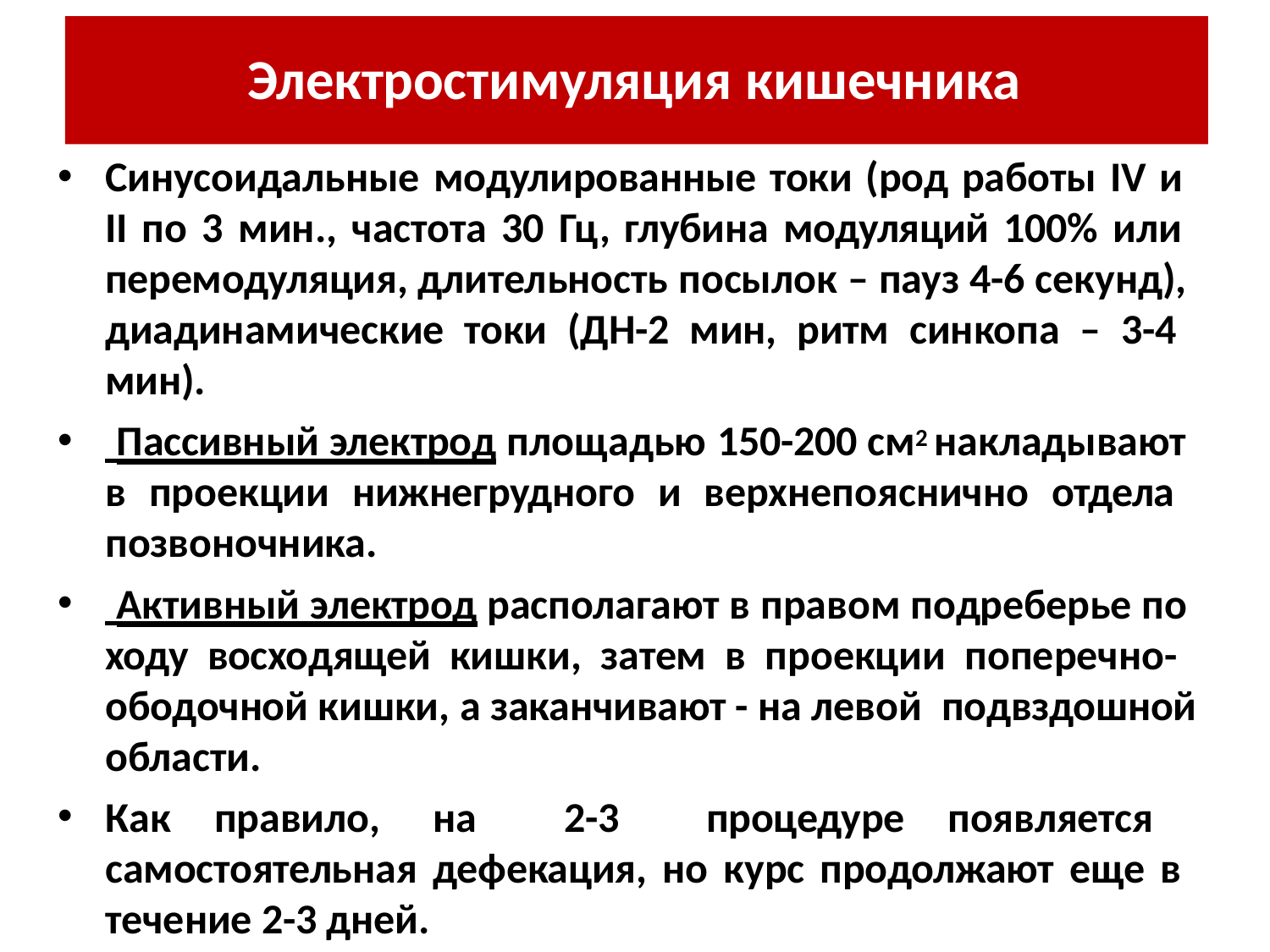

# Электростимуляция кишечника
Синусоидальные модулированные токи (род работы IV и  II по 3 мин., частота 30 Гц, глубина модуляций 100% или  перемодуляция, длительность посылок – пауз 4-6 секунд),  диадинамические токи (ДН-2 мин, ритм синкопа – 3-4  мин).
 Пассивный электрод площадью 150-200 см2 накладывают  в проекции нижнегрудного и верхнепояснично отдела  позвоночника.
 Активный электрод располагают в правом подреберье по  ходу восходящей кишки, затем в проекции поперечно-  ободочной кишки, а заканчивают - на левой  подвздошной области.
Как правило, на  2-3  процедуре появляется  самостоятельная дефекация, но курс продолжают еще в  течение 2-3 дней.